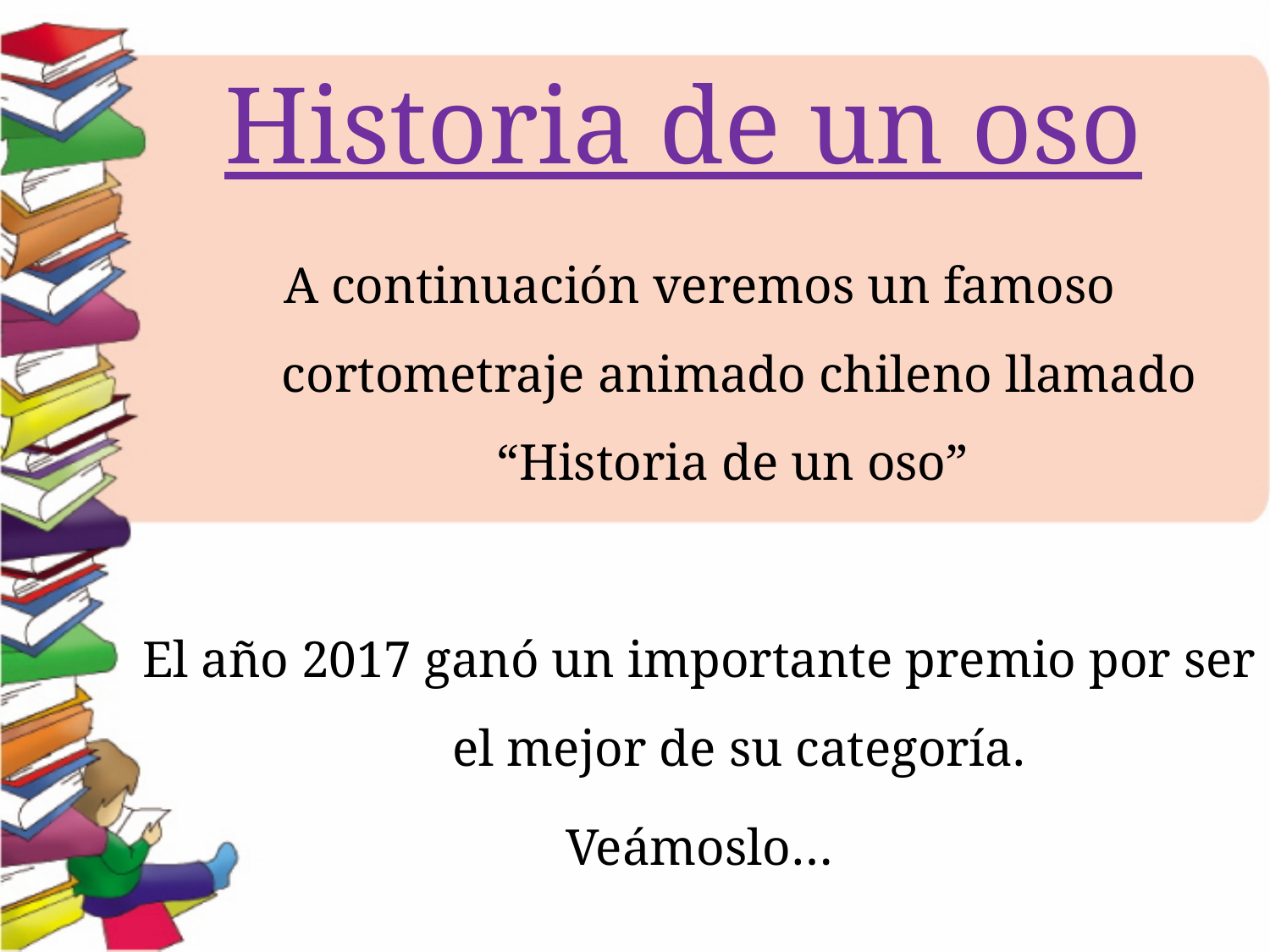

# Historia de un oso
A continuación veremos un famoso cortometraje animado chileno llamado “Historia de un oso”

El año 2017 ganó un importante premio por ser el mejor de su categoría.
Veámoslo…